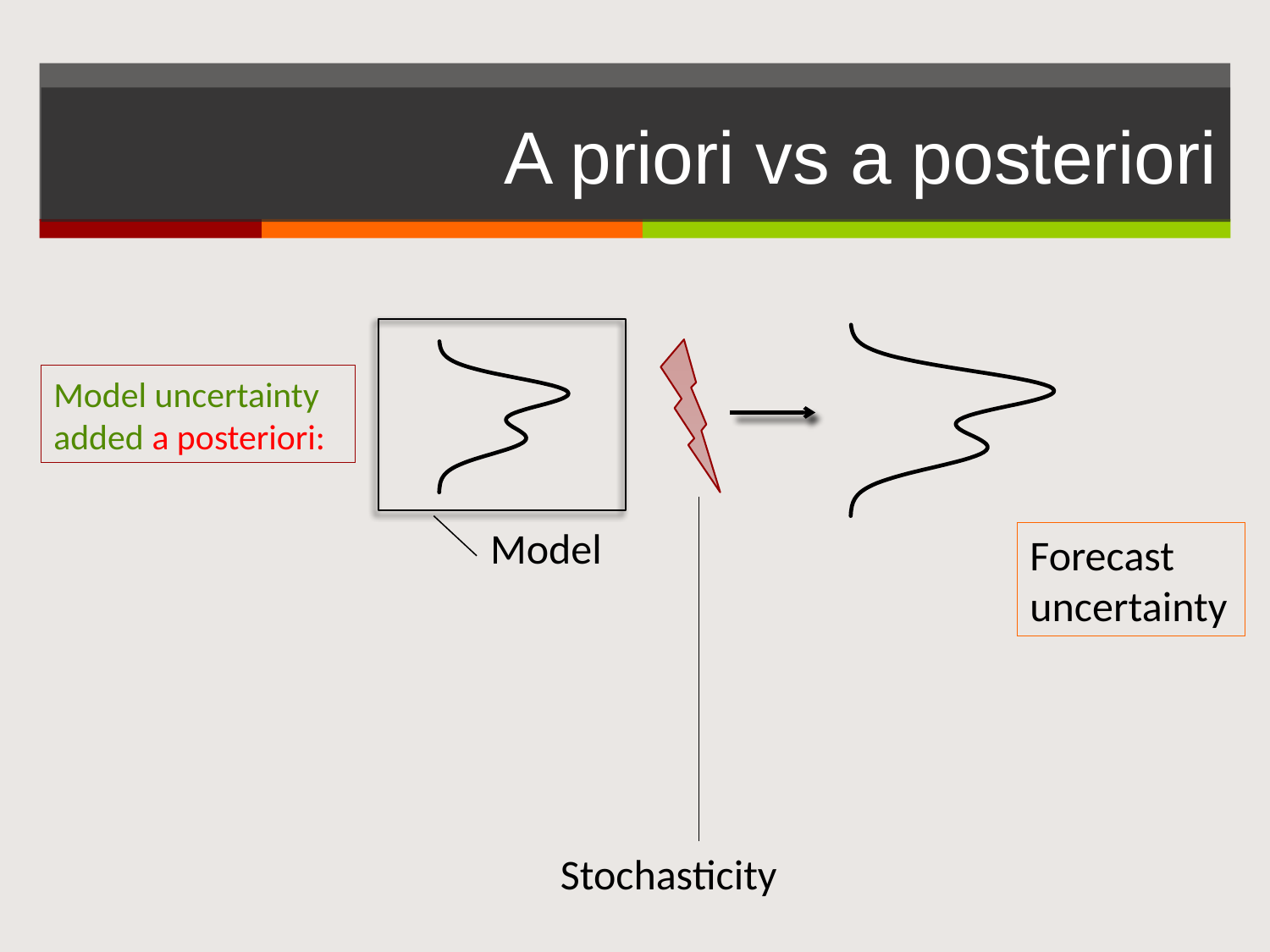

# A priori vs a posteriori

Model uncertainty added a posteriori:
Model
Forecast uncertainty
Stochasticity